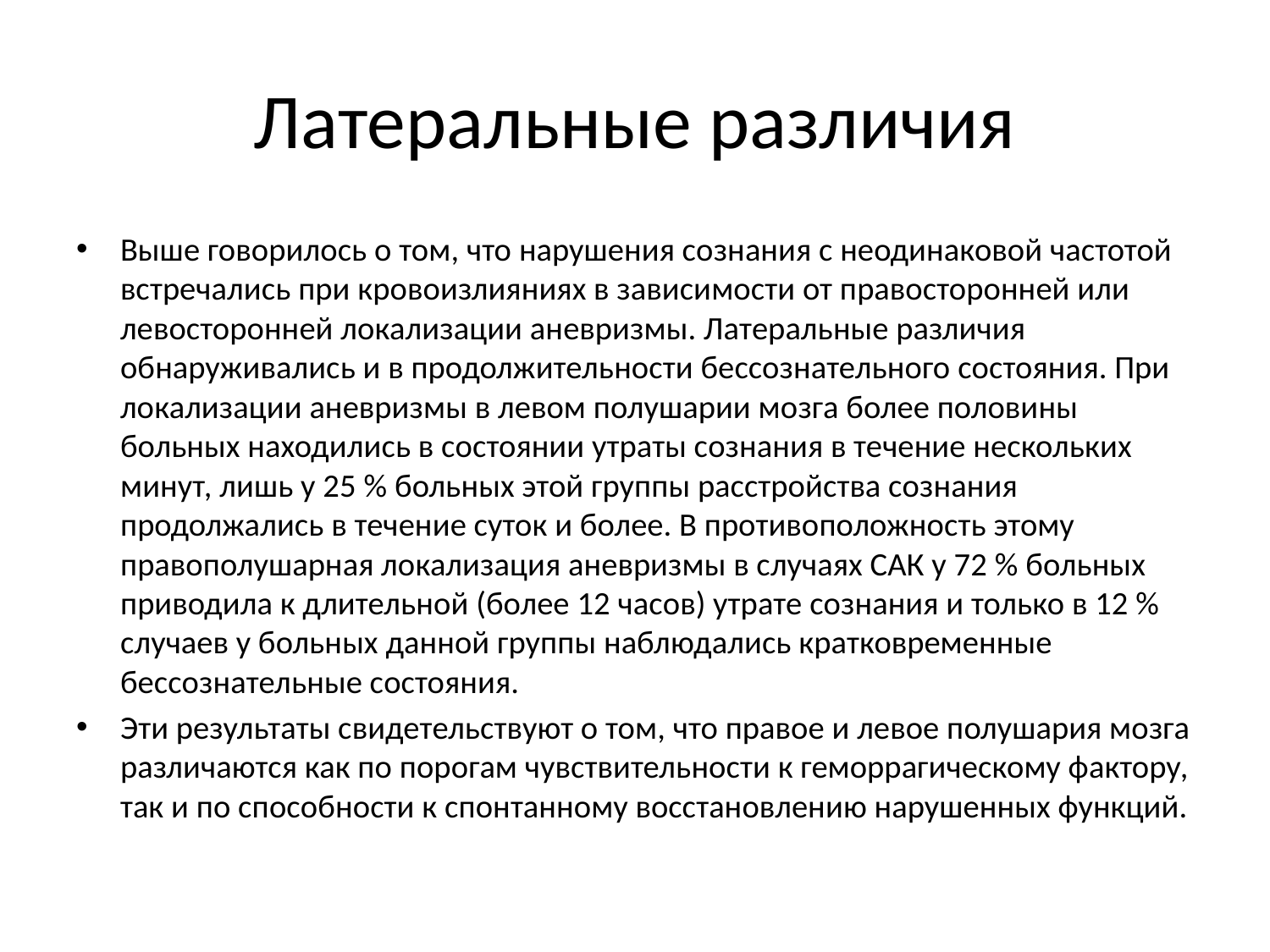

# Латеральные различия
Выше говорилось о том, что нарушения сознания с неодинаковой частотой встречались при кровоизлияниях в зависимости от правосторонней или левосторонней локализации аневризмы. Латеральные различия обнаруживались и в продолжительности бессознательного состояния. При локализации аневризмы в левом полушарии мозга более половины больных находились в состоянии утраты сознания в течение нескольких минут, лишь у 25 % больных этой группы расстройства сознания продолжались в течение суток и более. В противоположность этому правополушарная локализация аневризмы в случаях САК у 72 % больных приводила к длительной (более 12 часов) утрате сознания и только в 12 % случаев у больных данной группы наблюдались кратковременные бессознательные состояния.
Эти результаты свидетельствуют о том, что правое и левое полушария мозга различаются как по порогам чувствительности к геморрагическому фактору, так и по способности к спонтанному восстановлению нарушенных функций.